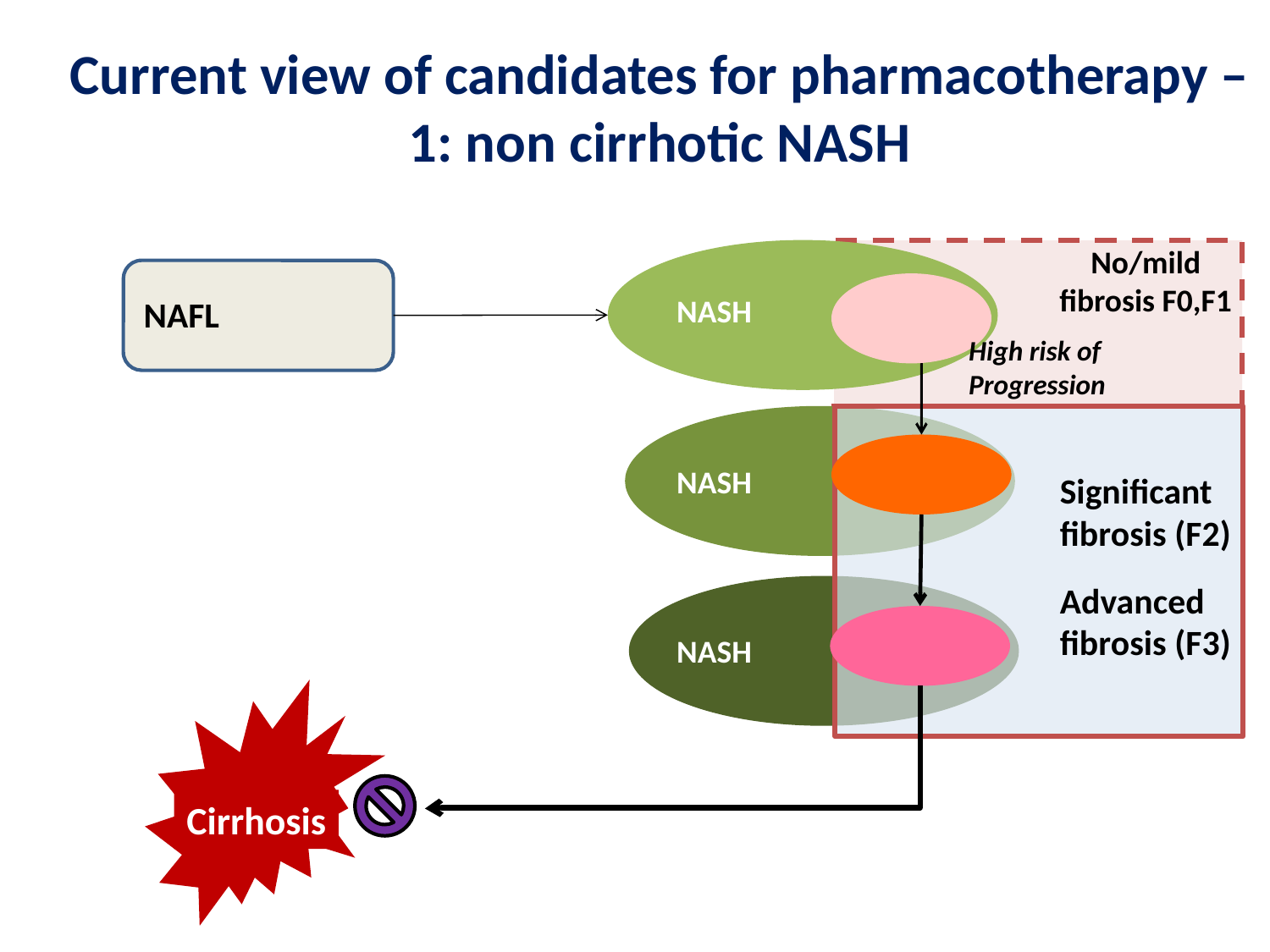

# Current view of candidates for pharmacotherapy – 1: non cirrhotic NASH
No/mild fibrosis F0,F1

NASH
NAFL
High risk of
Progression

NASH
Significant
fibrosis (F2)
Advanced
fibrosis (F3)

NASH

Cirrhosis